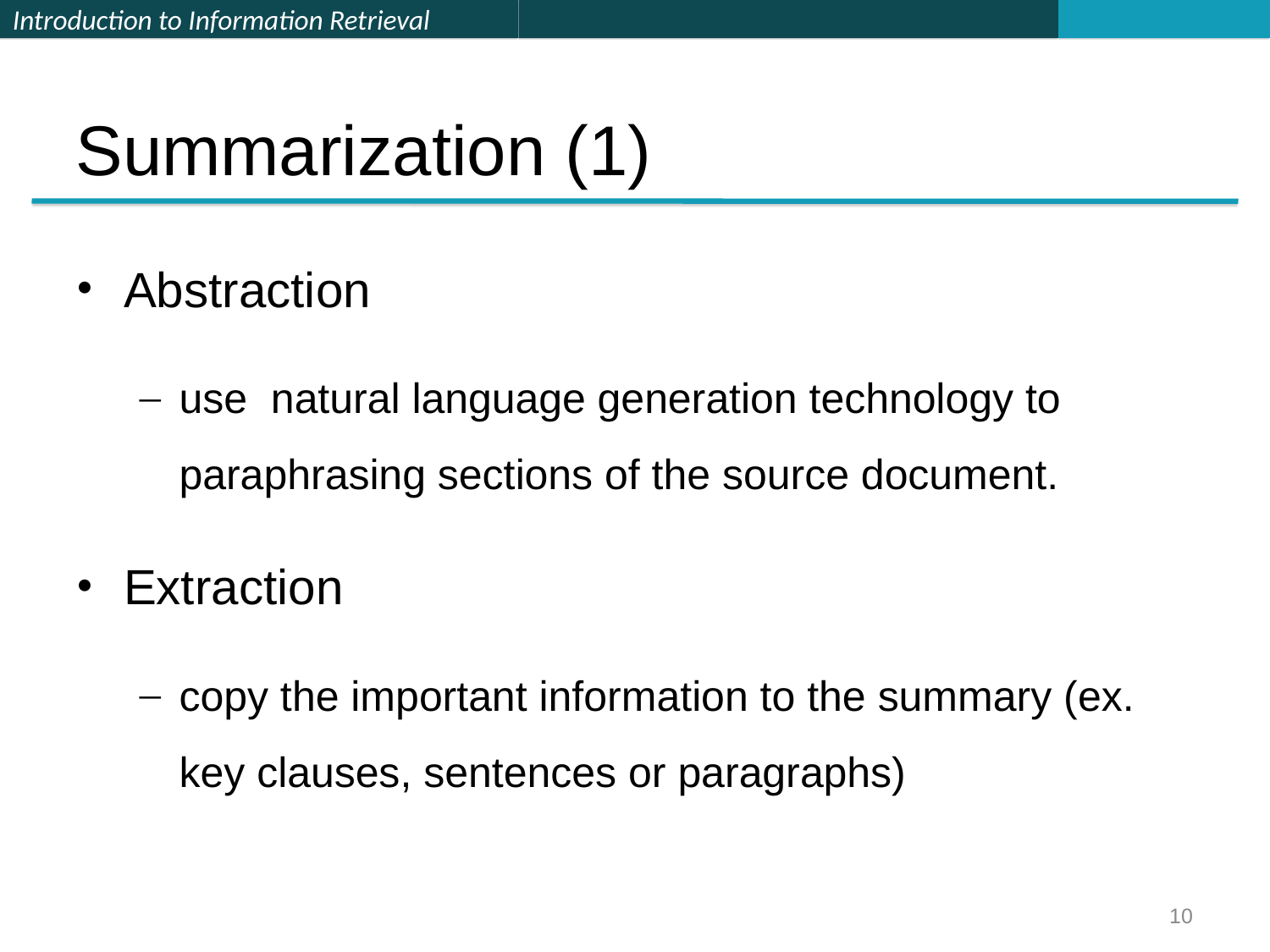

# Summarization (1)
Abstraction
use  natural language generation technology to paraphrasing sections of the source document.
Extraction
copy the important information to the summary (ex. key clauses, sentences or paragraphs)
10